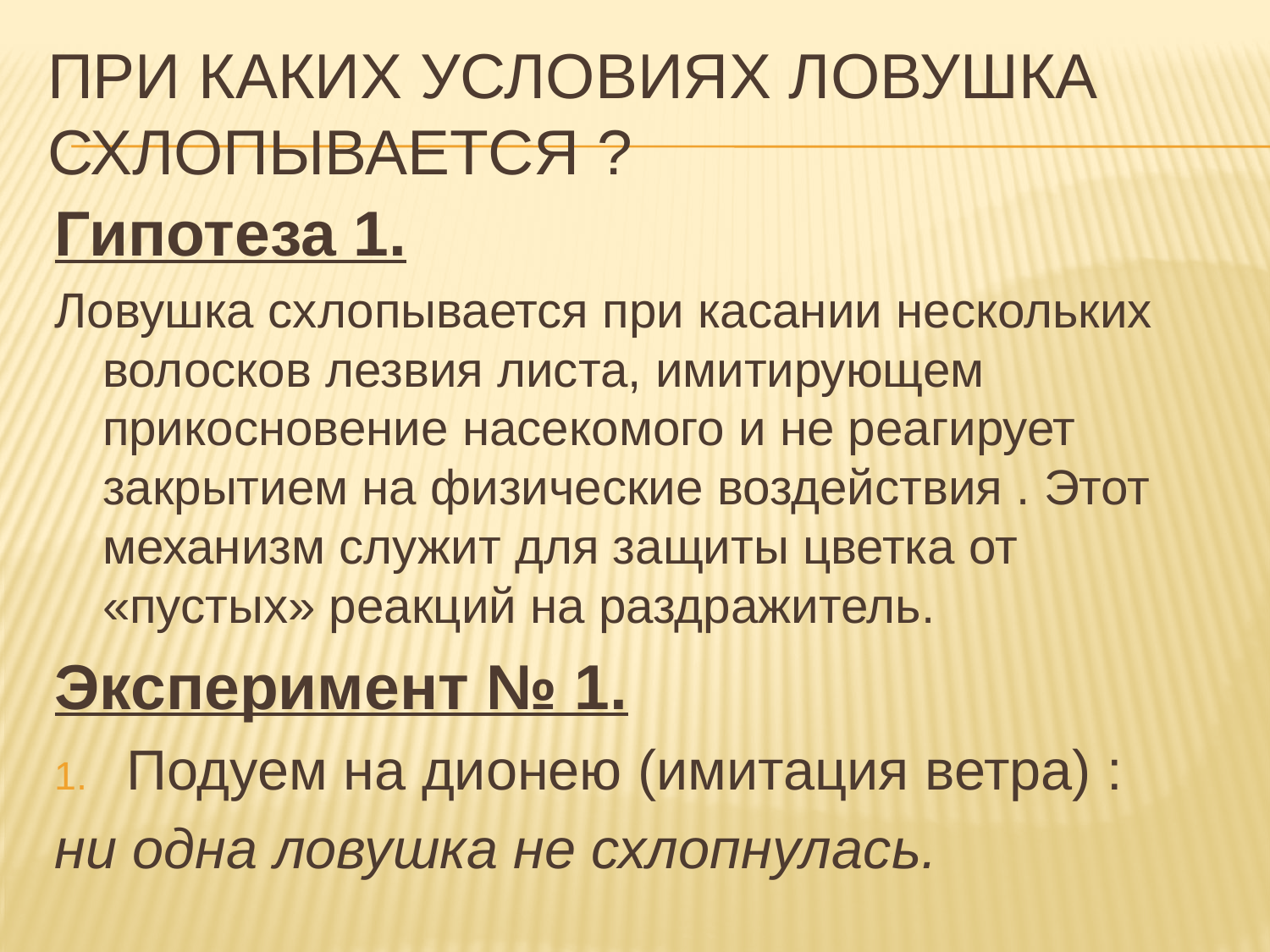

# При каких условиях ловушка схлопывается ?
Гипотеза 1.
Ловушка схлопывается при касании нескольких волосков лезвия листа, имитирующем прикосновение насекомого и не реагирует закрытием на физические воздействия . Этот механизм служит для защиты цветка от «пустых» реакций на раздражитель.
Эксперимент № 1.
Подуем на дионею (имитация ветра) :
ни одна ловушка не схлопнулась.